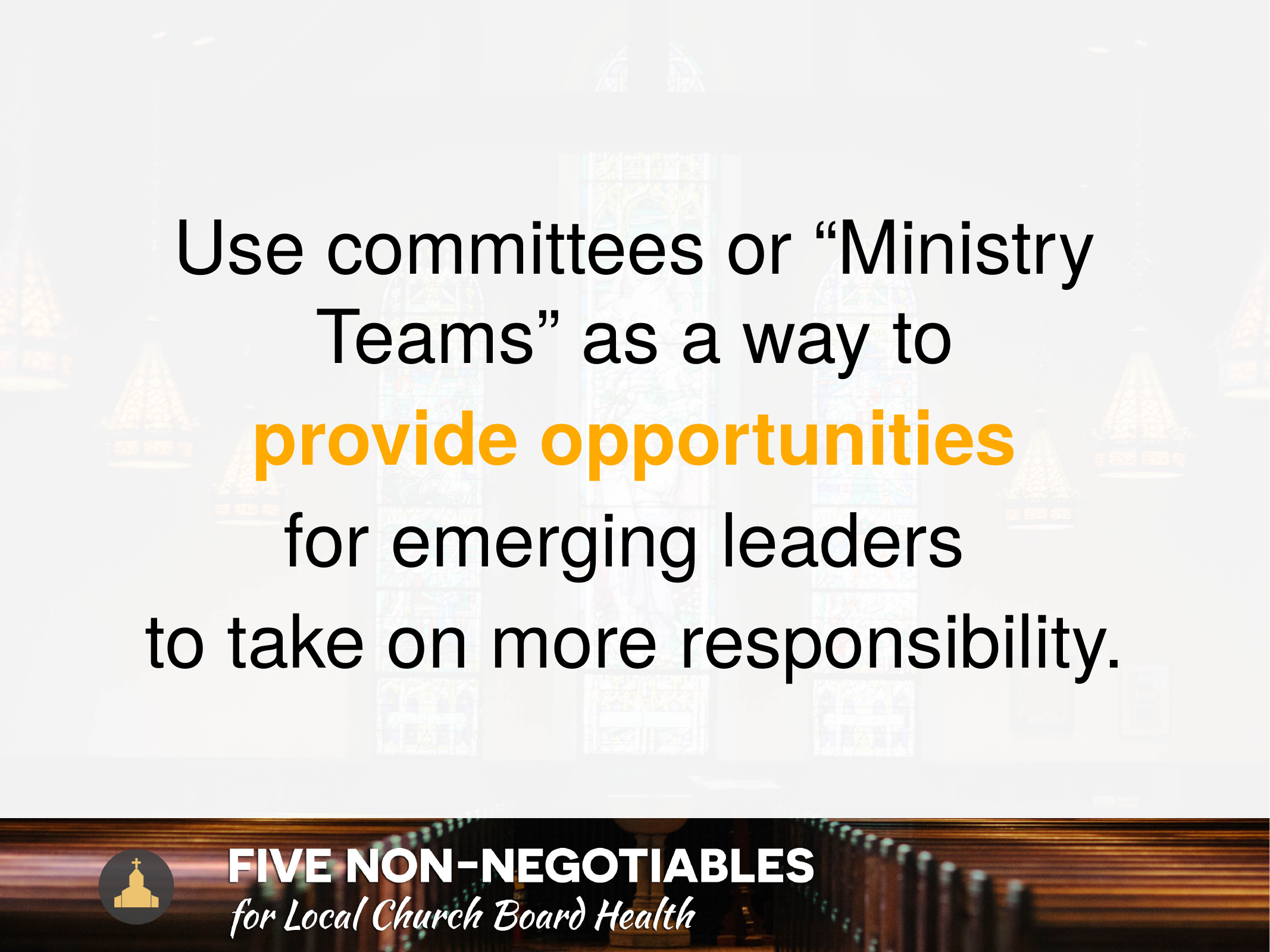

Use committees or “Ministry Teams” as a way to
 provide opportunities
for emerging leaders
to take on more responsibility.